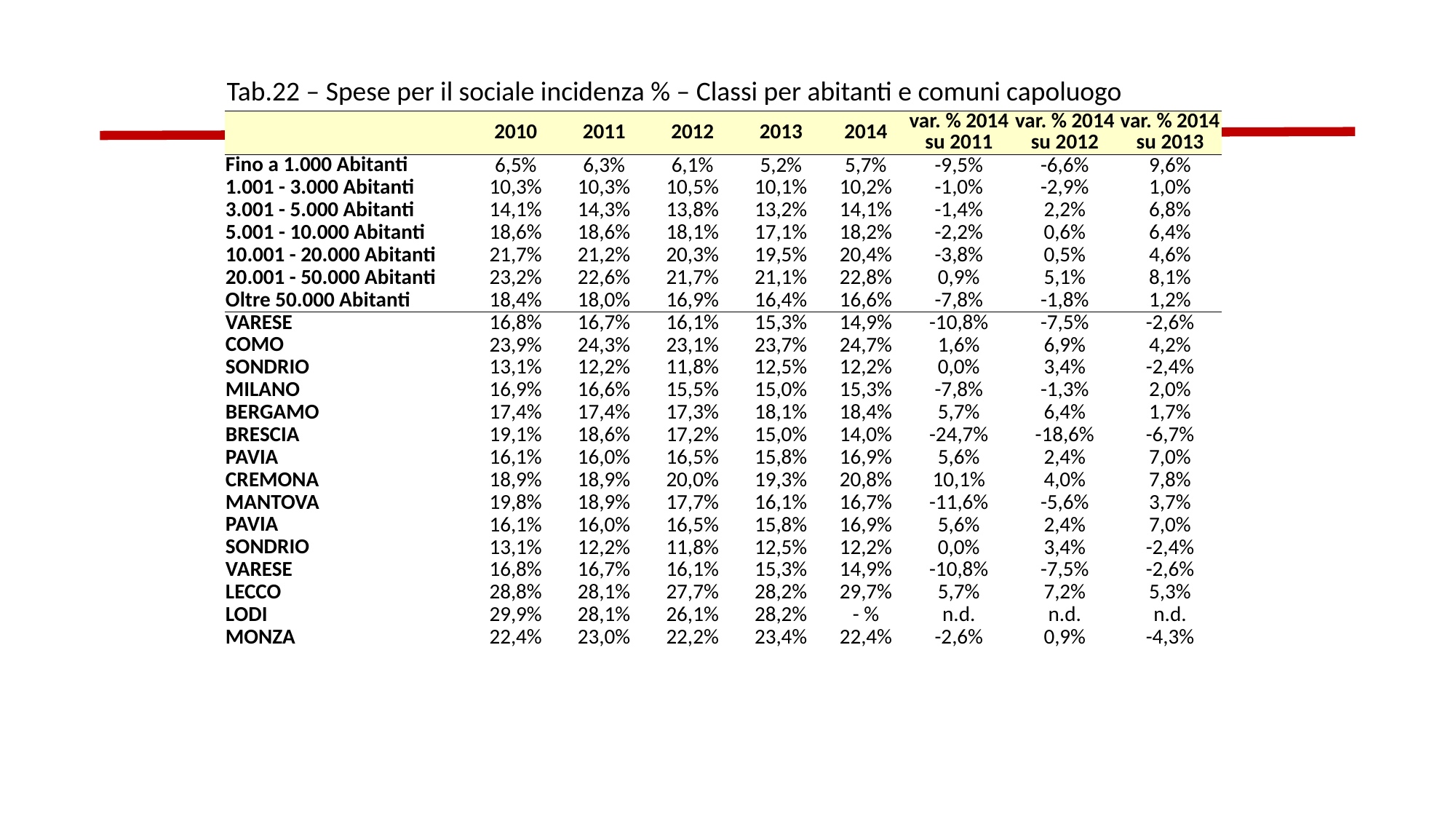

Tab.22 – Spese per il sociale incidenza % – Classi per abitanti e comuni capoluogo
|  | 2010 | 2011 | 2012 | 2013 | 2014 | var. % 2014 su 2011 | var. % 2014 su 2012 | var. % 2014 su 2013 |
| --- | --- | --- | --- | --- | --- | --- | --- | --- |
| Fino a 1.000 Abitanti | 6,5% | 6,3% | 6,1% | 5,2% | 5,7% | -9,5% | -6,6% | 9,6% |
| 1.001 - 3.000 Abitanti | 10,3% | 10,3% | 10,5% | 10,1% | 10,2% | -1,0% | -2,9% | 1,0% |
| 3.001 - 5.000 Abitanti | 14,1% | 14,3% | 13,8% | 13,2% | 14,1% | -1,4% | 2,2% | 6,8% |
| 5.001 - 10.000 Abitanti | 18,6% | 18,6% | 18,1% | 17,1% | 18,2% | -2,2% | 0,6% | 6,4% |
| 10.001 - 20.000 Abitanti | 21,7% | 21,2% | 20,3% | 19,5% | 20,4% | -3,8% | 0,5% | 4,6% |
| 20.001 - 50.000 Abitanti | 23,2% | 22,6% | 21,7% | 21,1% | 22,8% | 0,9% | 5,1% | 8,1% |
| Oltre 50.000 Abitanti | 18,4% | 18,0% | 16,9% | 16,4% | 16,6% | -7,8% | -1,8% | 1,2% |
| VARESE | 16,8% | 16,7% | 16,1% | 15,3% | 14,9% | -10,8% | -7,5% | -2,6% |
| COMO | 23,9% | 24,3% | 23,1% | 23,7% | 24,7% | 1,6% | 6,9% | 4,2% |
| SONDRIO | 13,1% | 12,2% | 11,8% | 12,5% | 12,2% | 0,0% | 3,4% | -2,4% |
| MILANO | 16,9% | 16,6% | 15,5% | 15,0% | 15,3% | -7,8% | -1,3% | 2,0% |
| BERGAMO | 17,4% | 17,4% | 17,3% | 18,1% | 18,4% | 5,7% | 6,4% | 1,7% |
| BRESCIA | 19,1% | 18,6% | 17,2% | 15,0% | 14,0% | -24,7% | -18,6% | -6,7% |
| PAVIA | 16,1% | 16,0% | 16,5% | 15,8% | 16,9% | 5,6% | 2,4% | 7,0% |
| CREMONA | 18,9% | 18,9% | 20,0% | 19,3% | 20,8% | 10,1% | 4,0% | 7,8% |
| MANTOVA | 19,8% | 18,9% | 17,7% | 16,1% | 16,7% | -11,6% | -5,6% | 3,7% |
| PAVIA | 16,1% | 16,0% | 16,5% | 15,8% | 16,9% | 5,6% | 2,4% | 7,0% |
| SONDRIO | 13,1% | 12,2% | 11,8% | 12,5% | 12,2% | 0,0% | 3,4% | -2,4% |
| VARESE | 16,8% | 16,7% | 16,1% | 15,3% | 14,9% | -10,8% | -7,5% | -2,6% |
| LECCO | 28,8% | 28,1% | 27,7% | 28,2% | 29,7% | 5,7% | 7,2% | 5,3% |
| LODI | 29,9% | 28,1% | 26,1% | 28,2% | - % | n.d. | n.d. | n.d. |
| MONZA | 22,4% | 23,0% | 22,2% | 23,4% | 22,4% | -2,6% | 0,9% | -4,3% |